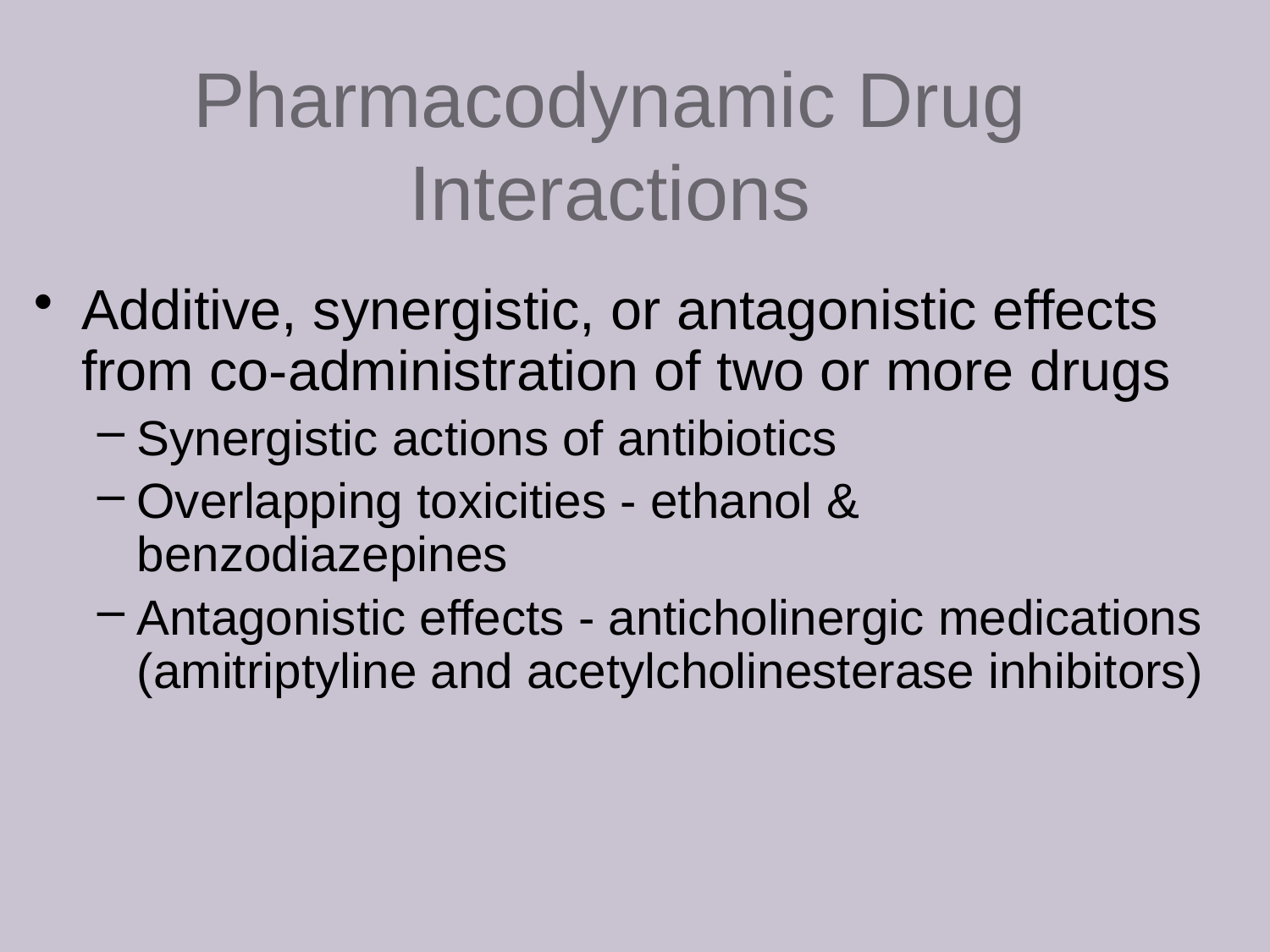

Pharmacodynamic Drug Interactions
Additive, synergistic, or antagonistic effects from co-administration of two or more drugs
Synergistic actions of antibiotics
Overlapping toxicities - ethanol & benzodiazepines
Antagonistic effects - anticholinergic medications (amitriptyline and acetylcholinesterase inhibitors)